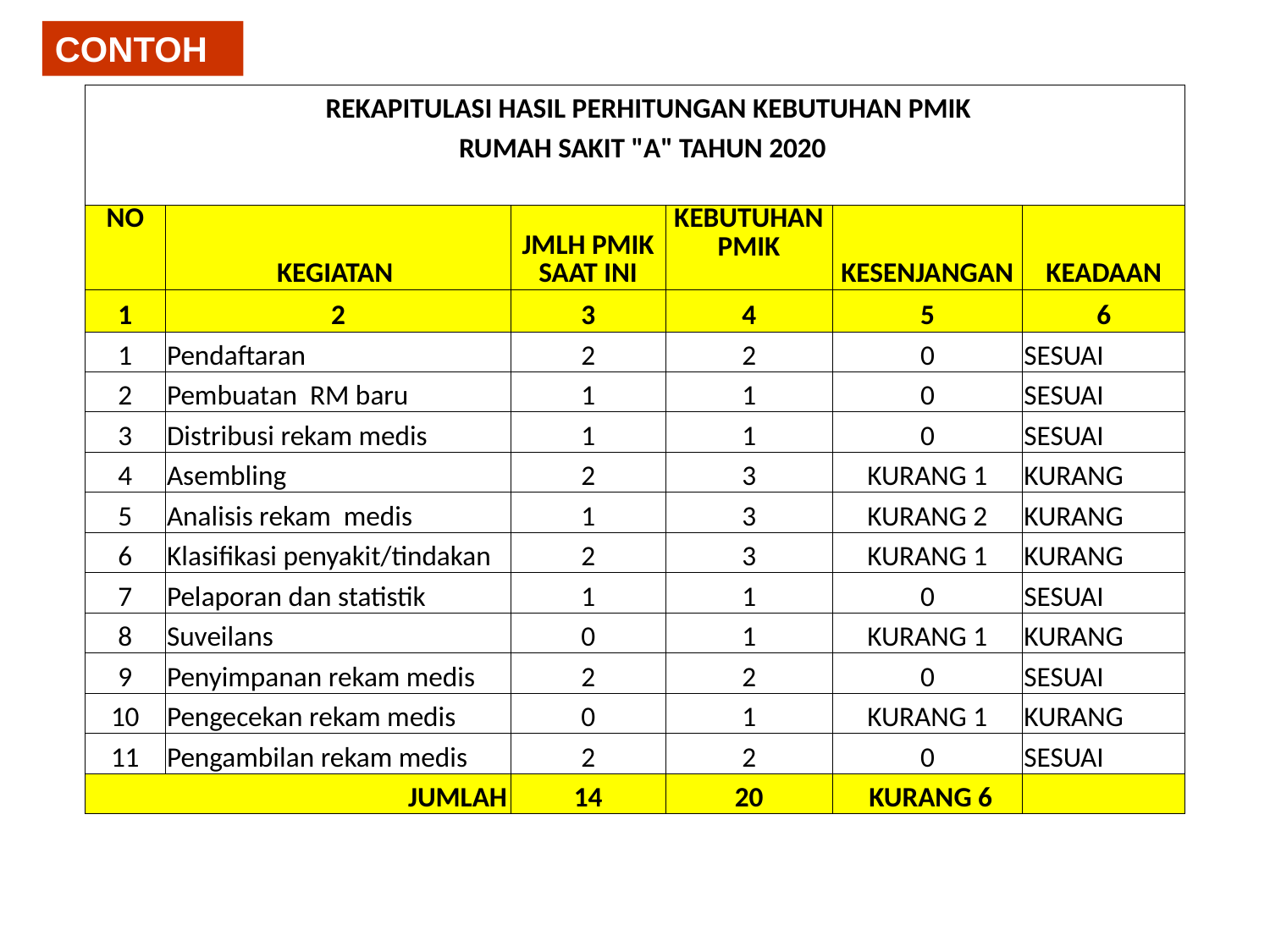

CONTOH
|  | REKAPITULASI HASIL PERHITUNGAN KEBUTUHAN PMIK |  |  |  |  |
| --- | --- | --- | --- | --- | --- |
|  | RUMAH SAKIT "A" TAHUN 2020 |  |  |  |  |
|  |  |  |  |  |  |
| NO | KEGIATAN | JMLH PMIK SAAT INI | KEBUTUHAN PMIK | KESENJANGAN | KEADAAN |
| 1 | 2 | 3 | 4 | 5 | 6 |
| 1 | Pendaftaran | 2 | 2 | 0 | SESUAI |
| 2 | Pembuatan RM baru | 1 | 1 | 0 | SESUAI |
| 3 | Distribusi rekam medis | 1 | 1 | 0 | SESUAI |
| 4 | Asembling | 2 | 3 | KURANG 1 | KURANG |
| 5 | Analisis rekam medis | 1 | 3 | KURANG 2 | KURANG |
| 6 | Klasifikasi penyakit/tindakan | 2 | 3 | KURANG 1 | KURANG |
| 7 | Pelaporan dan statistik | 1 | 1 | 0 | SESUAI |
| 8 | Suveilans | 0 | 1 | KURANG 1 | KURANG |
| 9 | Penyimpanan rekam medis | 2 | 2 | 0 | SESUAI |
| 10 | Pengecekan rekam medis | 0 | 1 | KURANG 1 | KURANG |
| 11 | Pengambilan rekam medis | 2 | 2 | 0 | SESUAI |
|  | JUMLAH | 14 | 20 | KURANG 6 |  |